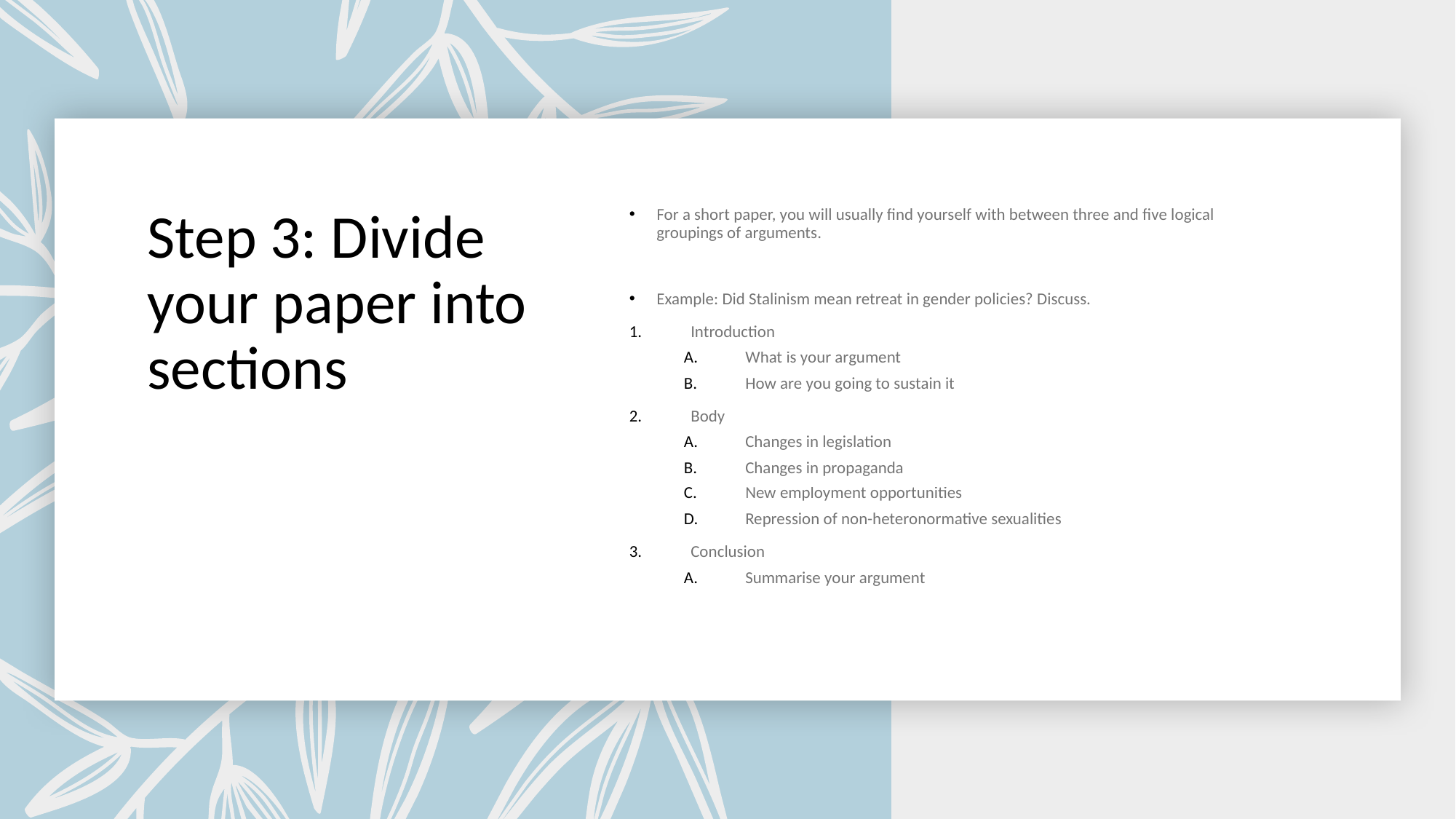

# Step 3: Divide your paper into sections
For a short paper, you will usually find yourself with between three and five logical groupings of arguments.

Example: Did Stalinism mean retreat in gender policies? Discuss.
Introduction
What is your argument
How are you going to sustain it
Body
Changes in legislation
Changes in propaganda
New employment opportunities
Repression of non-heteronormative sexualities
Conclusion
Summarise your argument